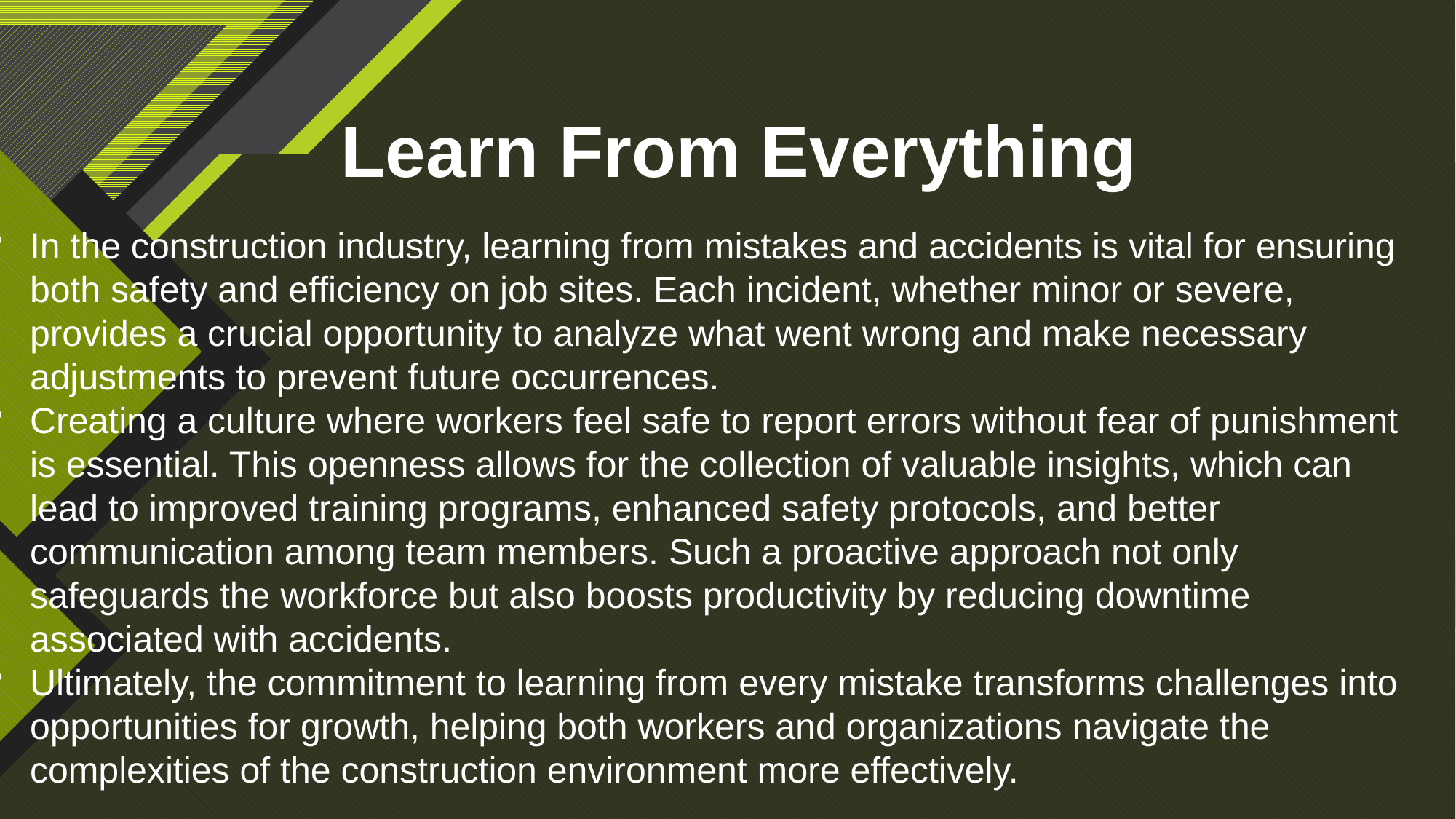

Learn From Everything
In the construction industry, learning from mistakes and accidents is vital for ensuring both safety and efficiency on job sites. Each incident, whether minor or severe, provides a crucial opportunity to analyze what went wrong and make necessary adjustments to prevent future occurrences.
Creating a culture where workers feel safe to report errors without fear of punishment is essential. This openness allows for the collection of valuable insights, which can lead to improved training programs, enhanced safety protocols, and better communication among team members. Such a proactive approach not only safeguards the workforce but also boosts productivity by reducing downtime associated with accidents.
Ultimately, the commitment to learning from every mistake transforms challenges into opportunities for growth, helping both workers and organizations navigate the complexities of the construction environment more effectively.